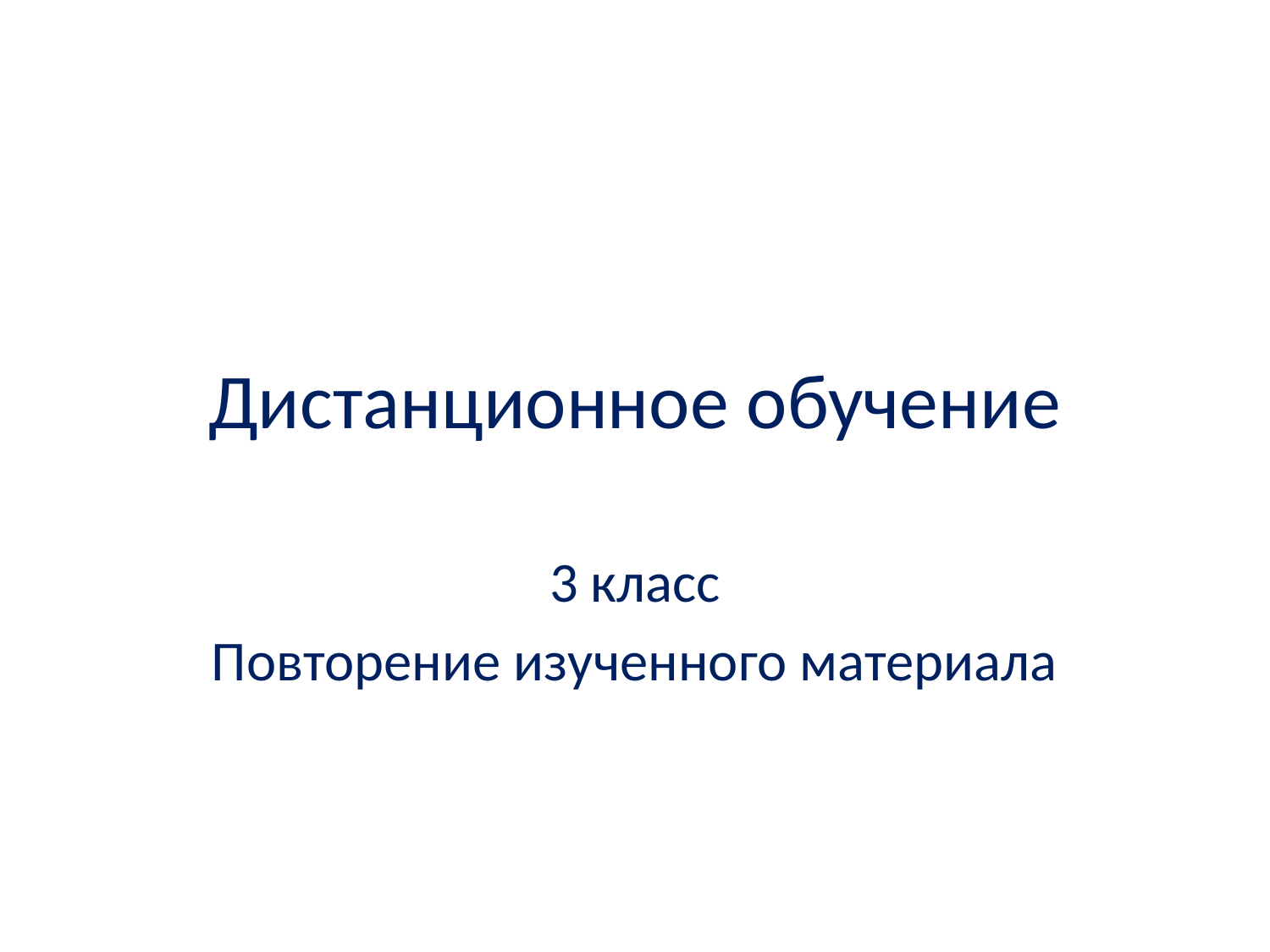

# Дистанционное обучение
3 класс
Повторение изученного материала